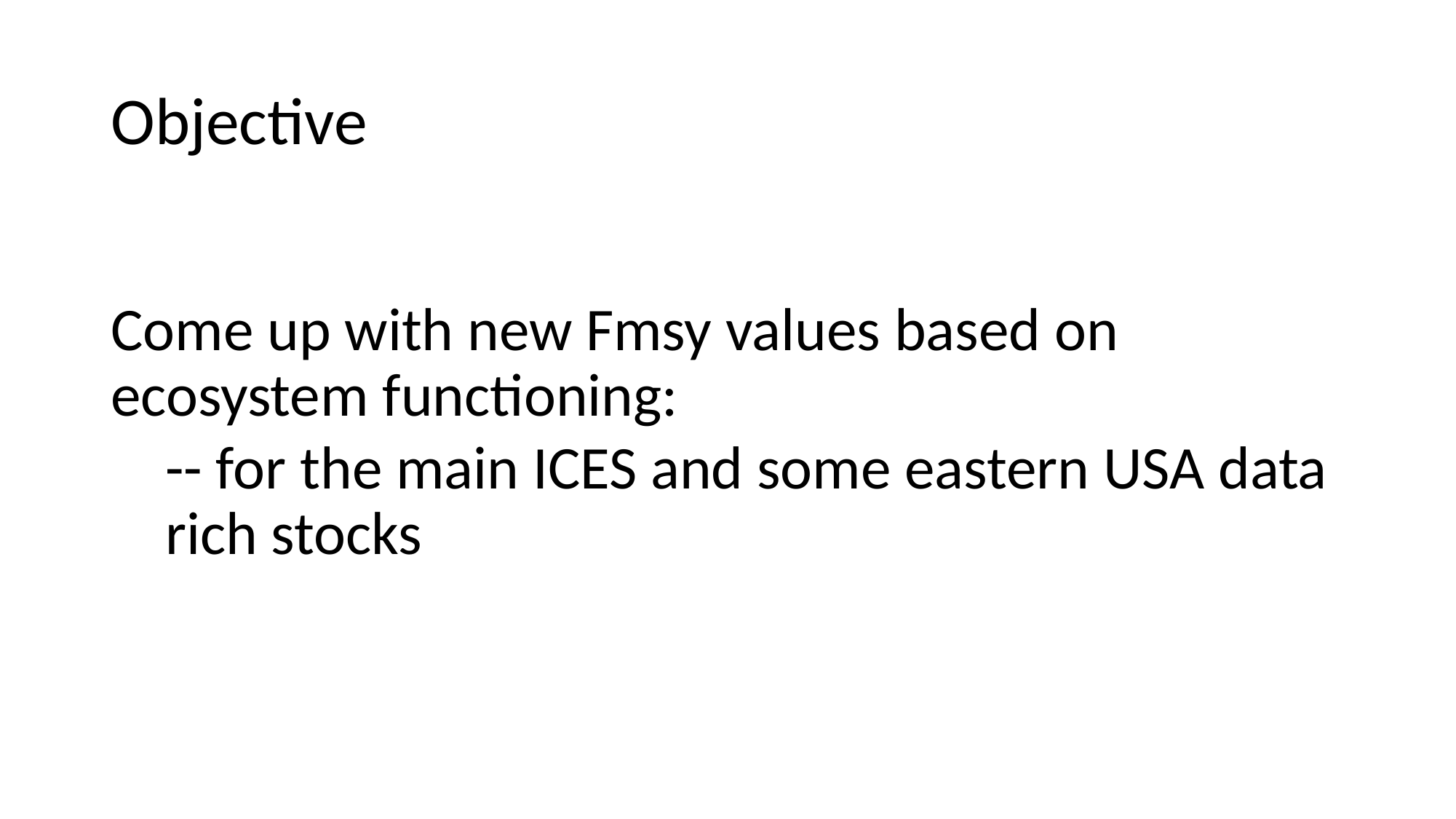

# Objective
Come up with new Fmsy values based on ecosystem functioning:
-- for the main ICES and some eastern USA data rich stocks